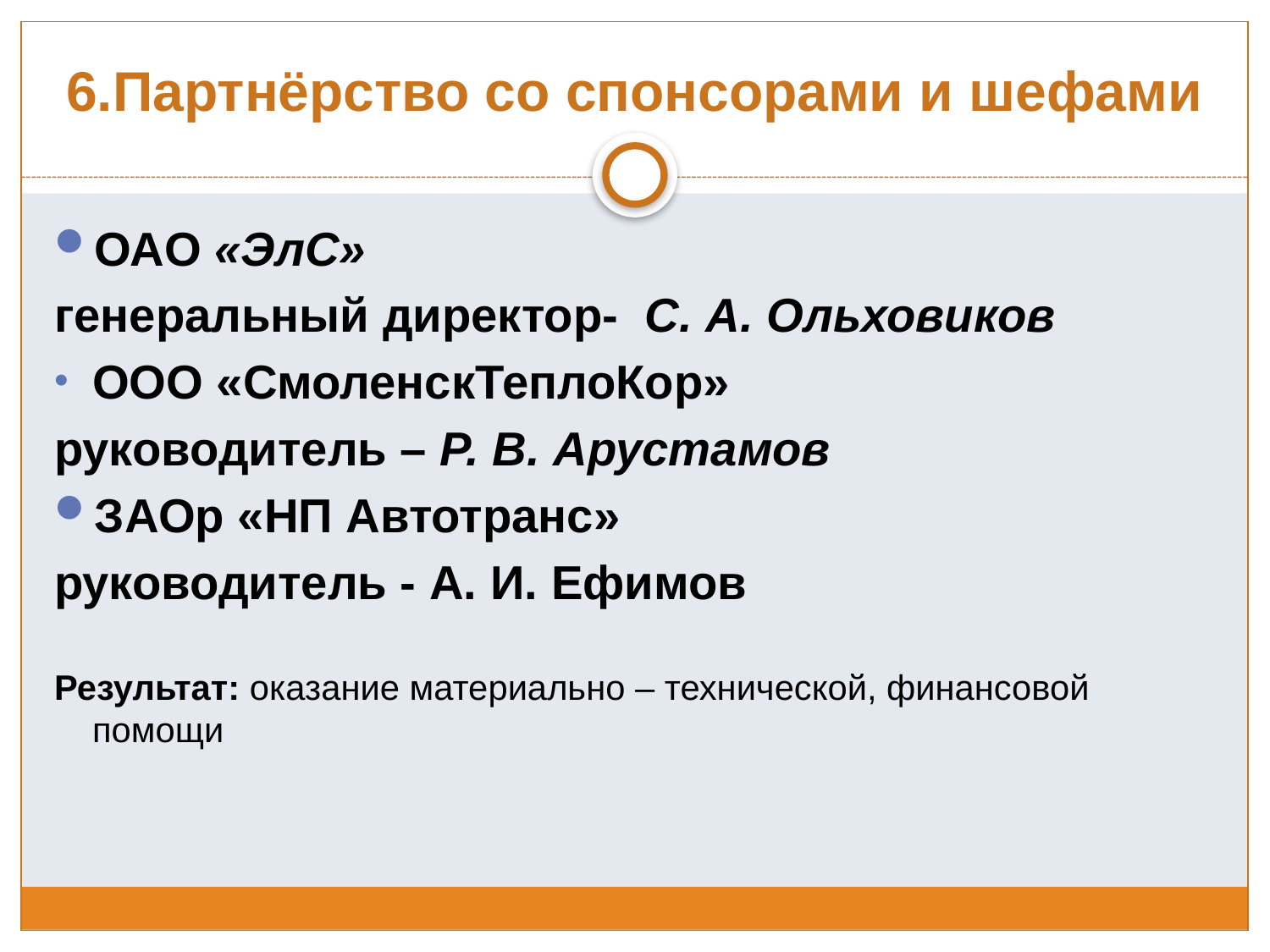

# 6.Партнёрство со спонсорами и шефами
ОАО «ЭлС»
генеральный директор-  С. А. Ольховиков
ООО «СмоленскТеплоКор»
руководитель – Р. В. Арустамов
ЗАОр «НП Автотранс»
руководитель - А. И. Ефимов

Результат: оказание материально – технической, финансовой помощи